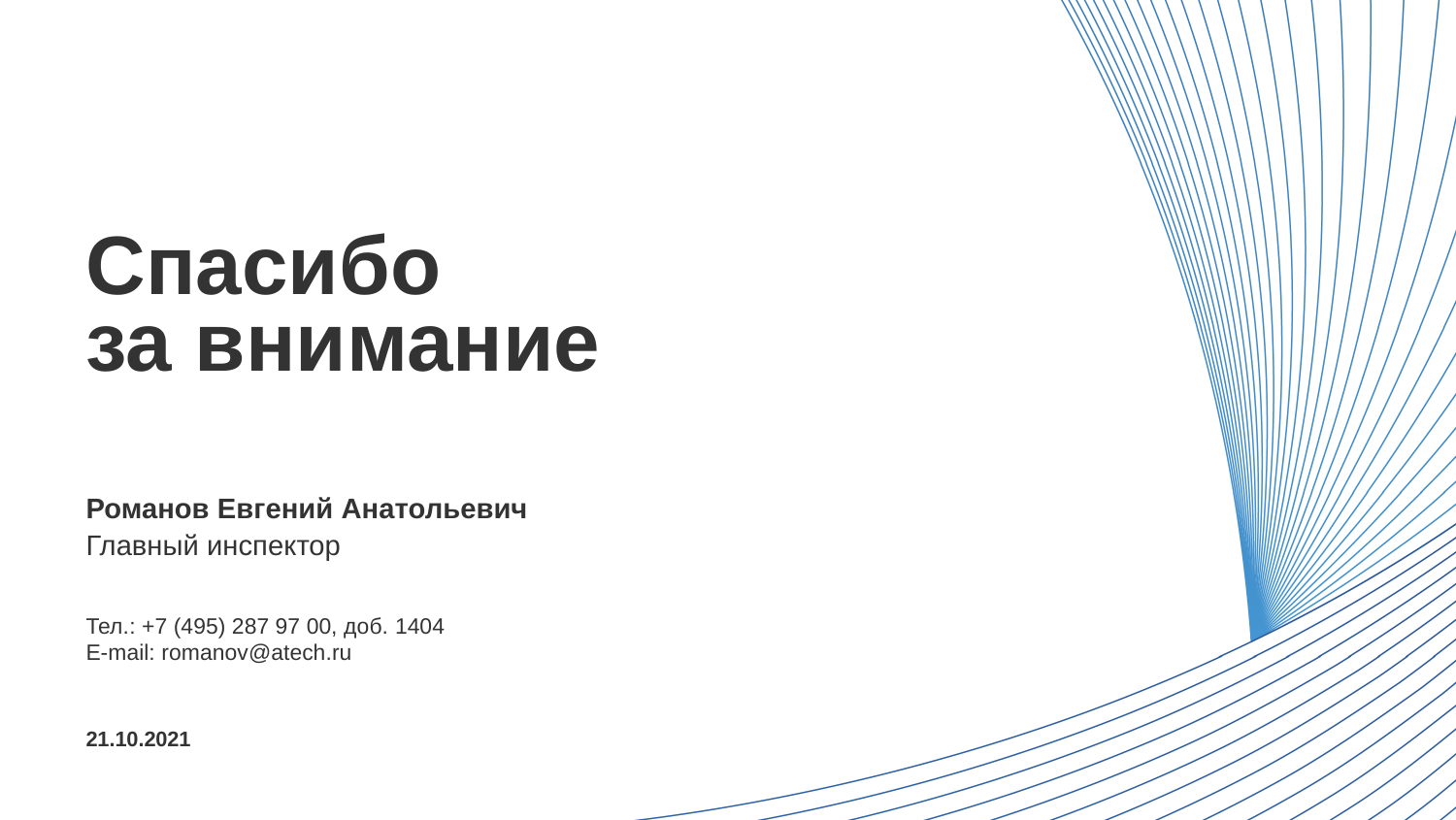

Спасибо
за внимание
Романов Евгений Анатольевич
Главный инспектор
Тел.: +7 (495) 287 97 00, доб. 1404
E-mail: romanov@atech.ru
21.10.2021